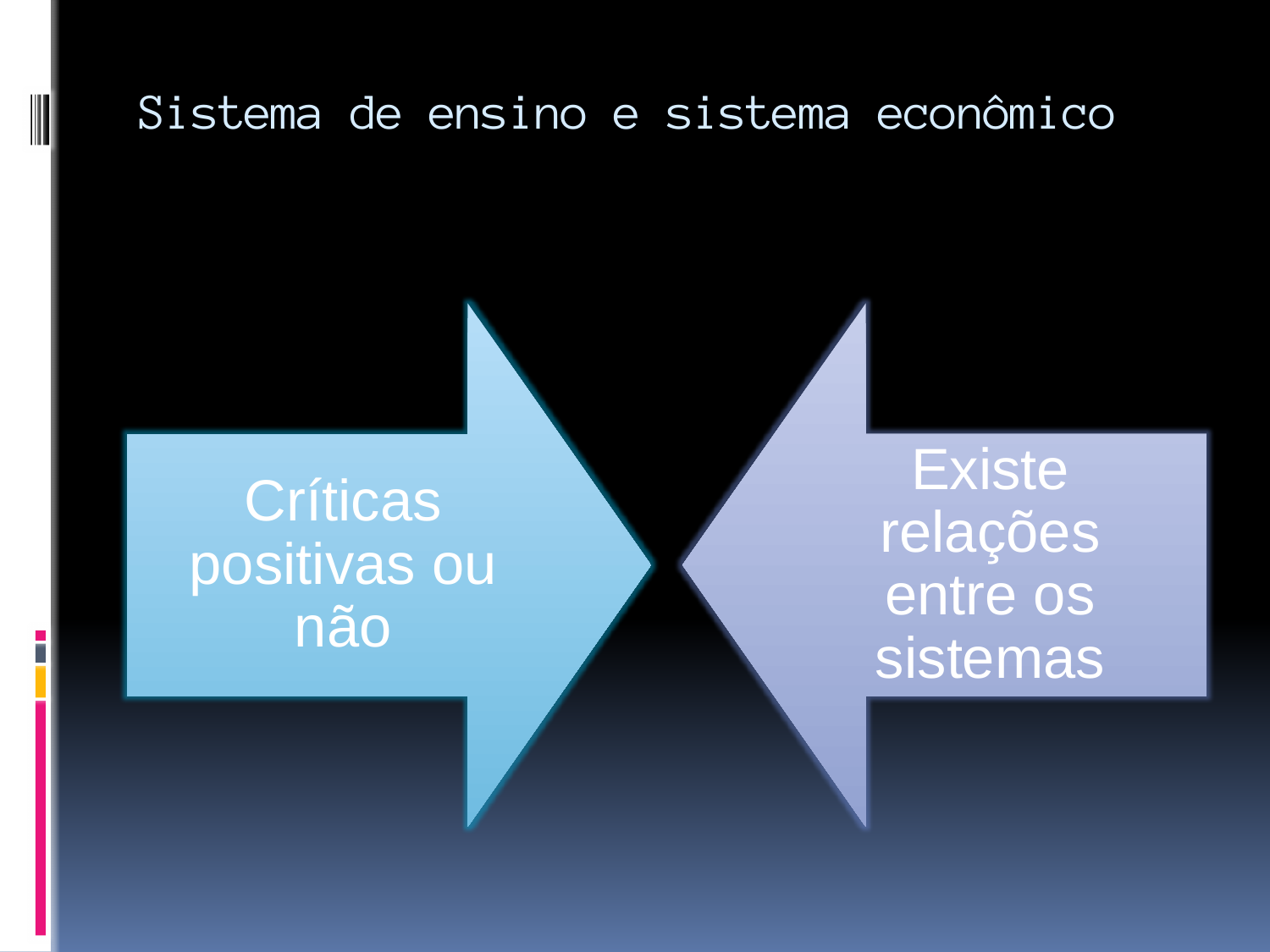

# Sistema de ensino e sistema econômico
Críticas positivas ou não
Existe relações entre os sistemas